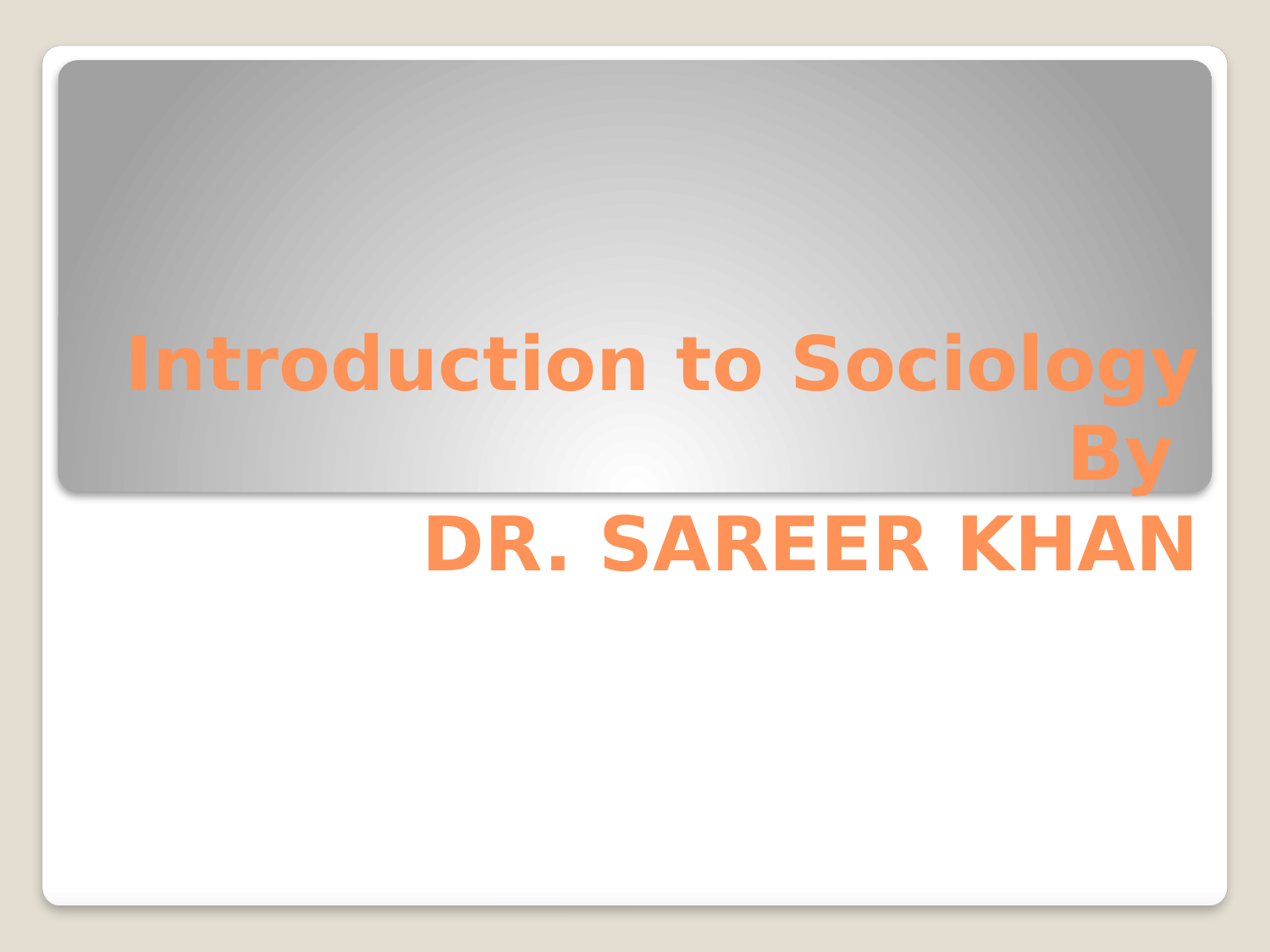

# Introduction to Sociology By DR. SAREER KHAN